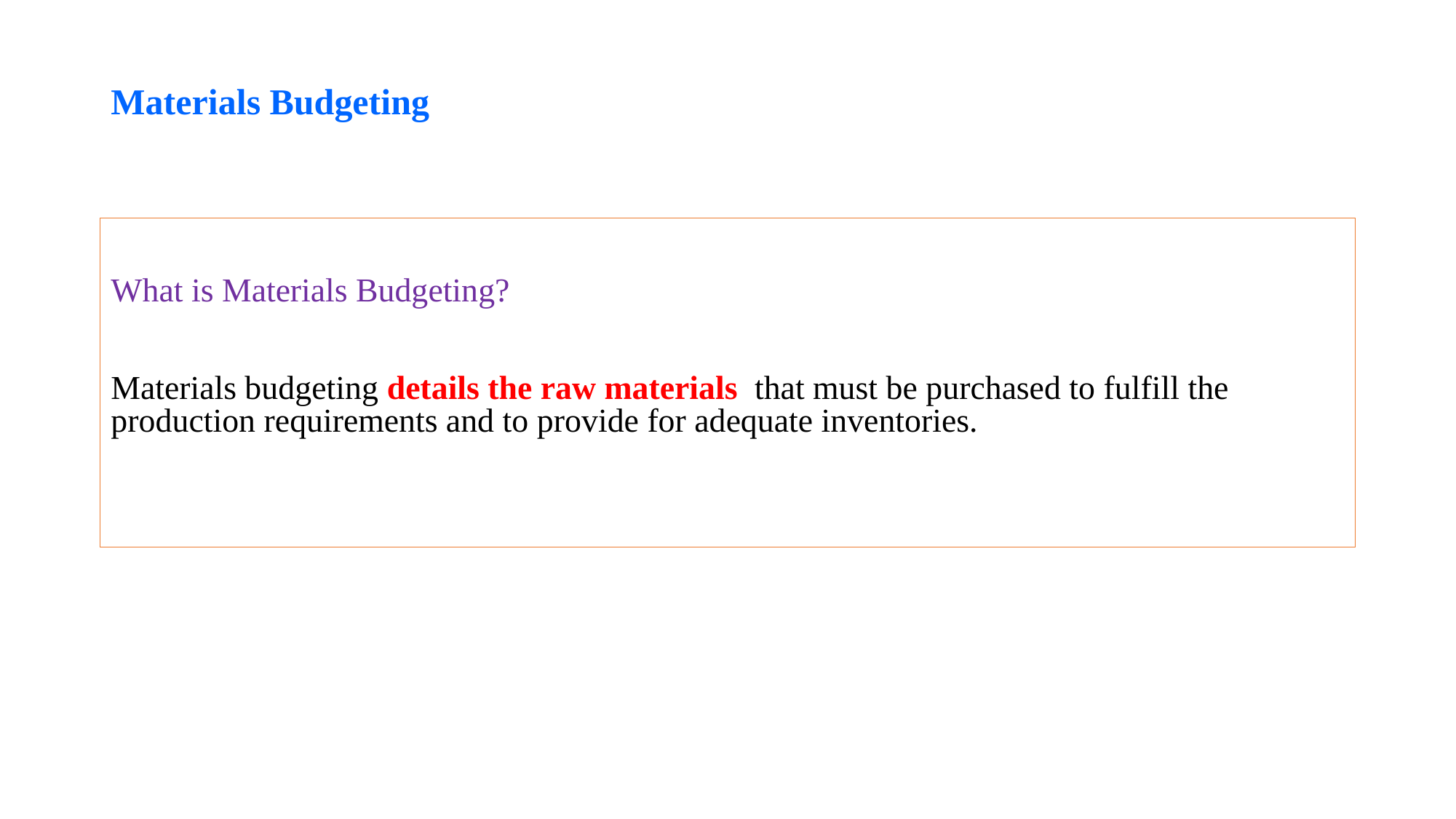

# Materials Budgeting

What is Materials Budgeting?

Materials budgeting details the raw materials  that must be purchased to fulfill the production requirements and to provide for adequate inventories.